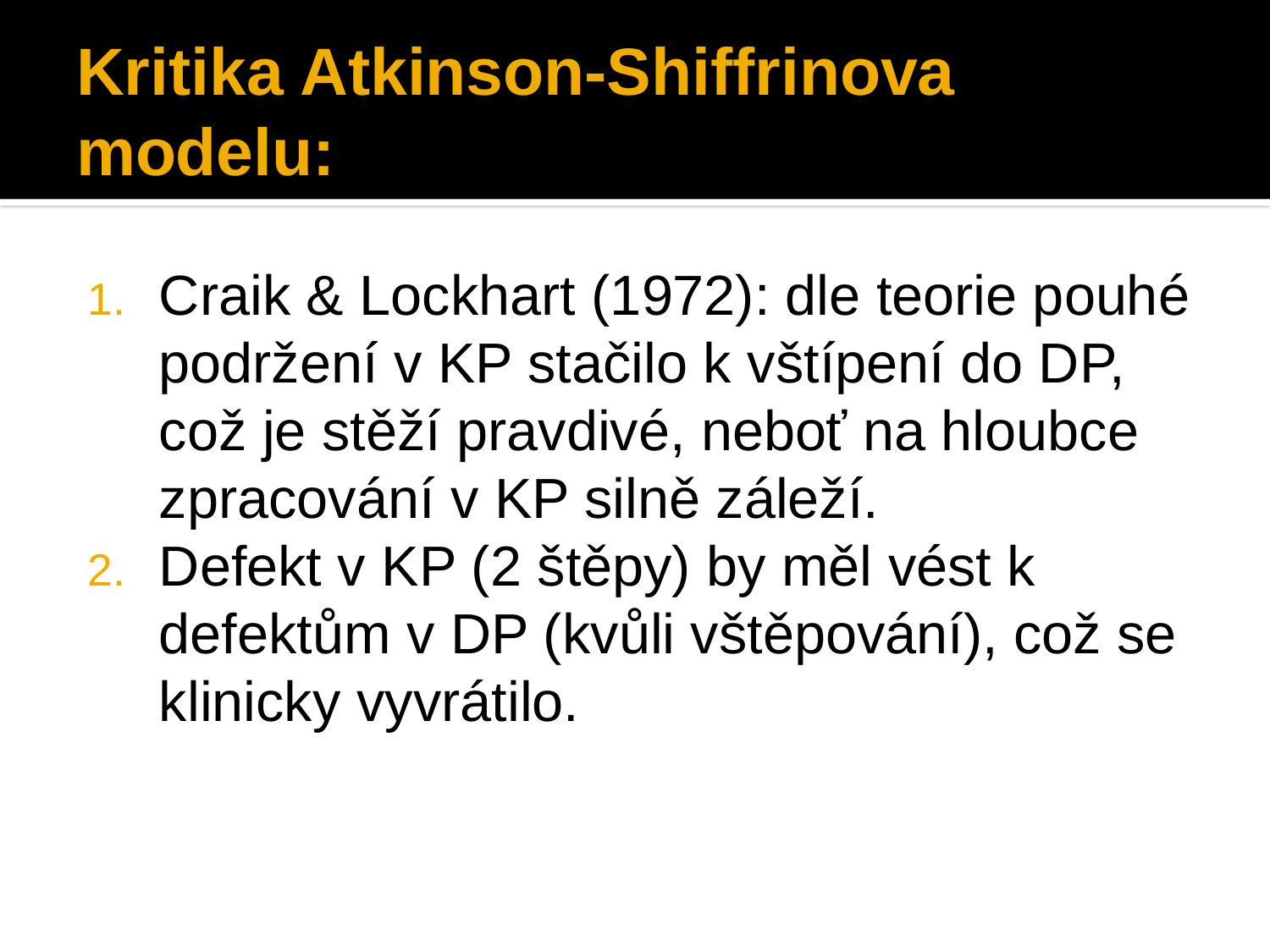

# Kritika Atkinson-Shiffrinova modelu:
Craik & Lockhart (1972): dle teorie pouhé podržení v KP stačilo k vštípení do DP, což je stěží pravdivé, neboť na hloubce zpracování v KP silně záleží.
Defekt v KP (2 štěpy) by měl vést k defektům v DP (kvůli vštěpování), což se klinicky vyvrátilo.